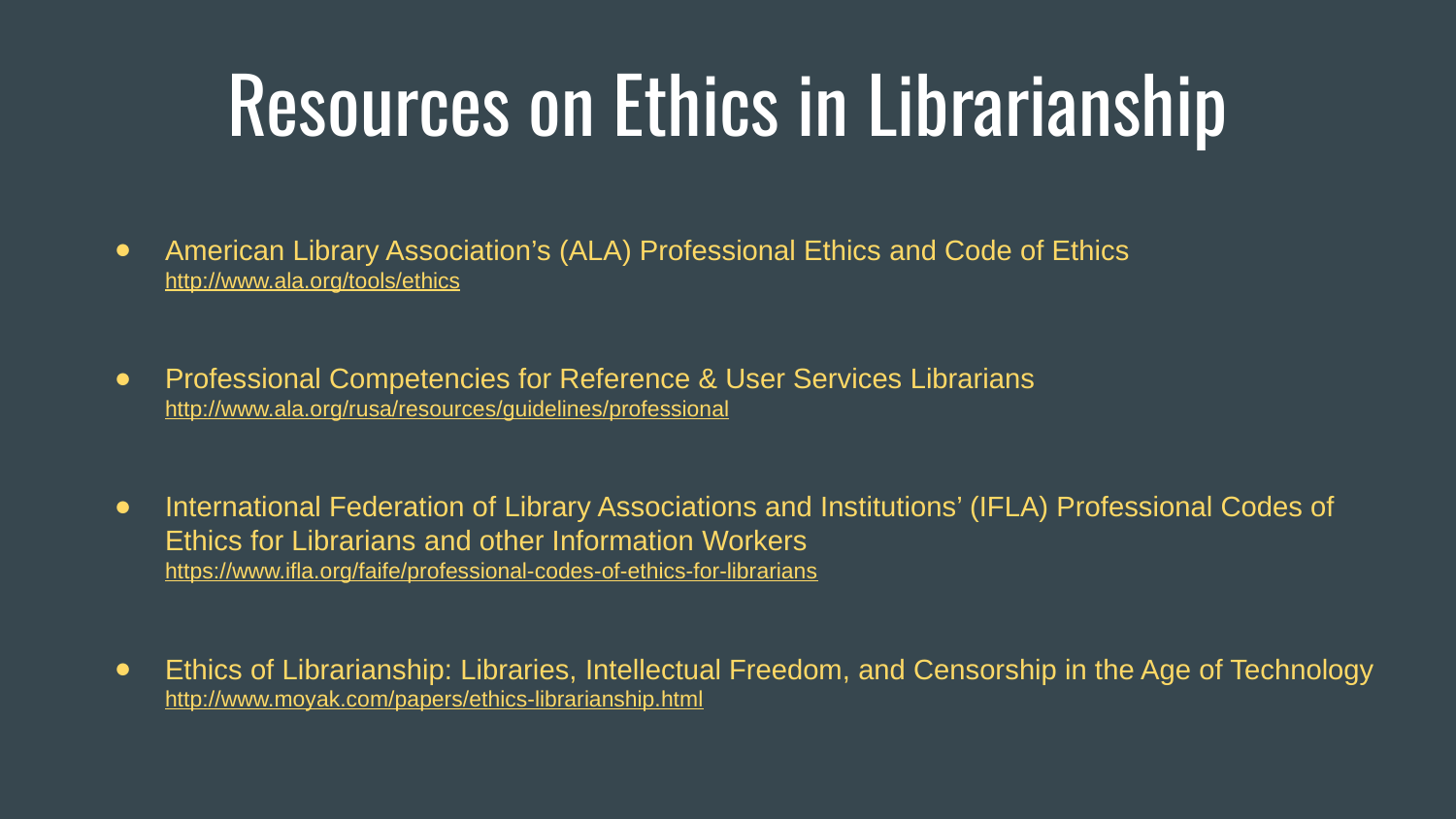

Resources on Ethics in Librarianship
American Library Association’s (ALA) Professional Ethics and Code of Ethics
http://www.ala.org/tools/ethics

Professional Competencies for Reference & User Services Librarians
http://www.ala.org/rusa/resources/guidelines/professional

International Federation of Library Associations and Institutions’ (IFLA) Professional Codes of Ethics for Librarians and other Information Workers
https://www.ifla.org/faife/professional-codes-of-ethics-for-librarians

Ethics of Librarianship: Libraries, Intellectual Freedom, and Censorship in the Age of Technology
http://www.moyak.com/papers/ethics-librarianship.html